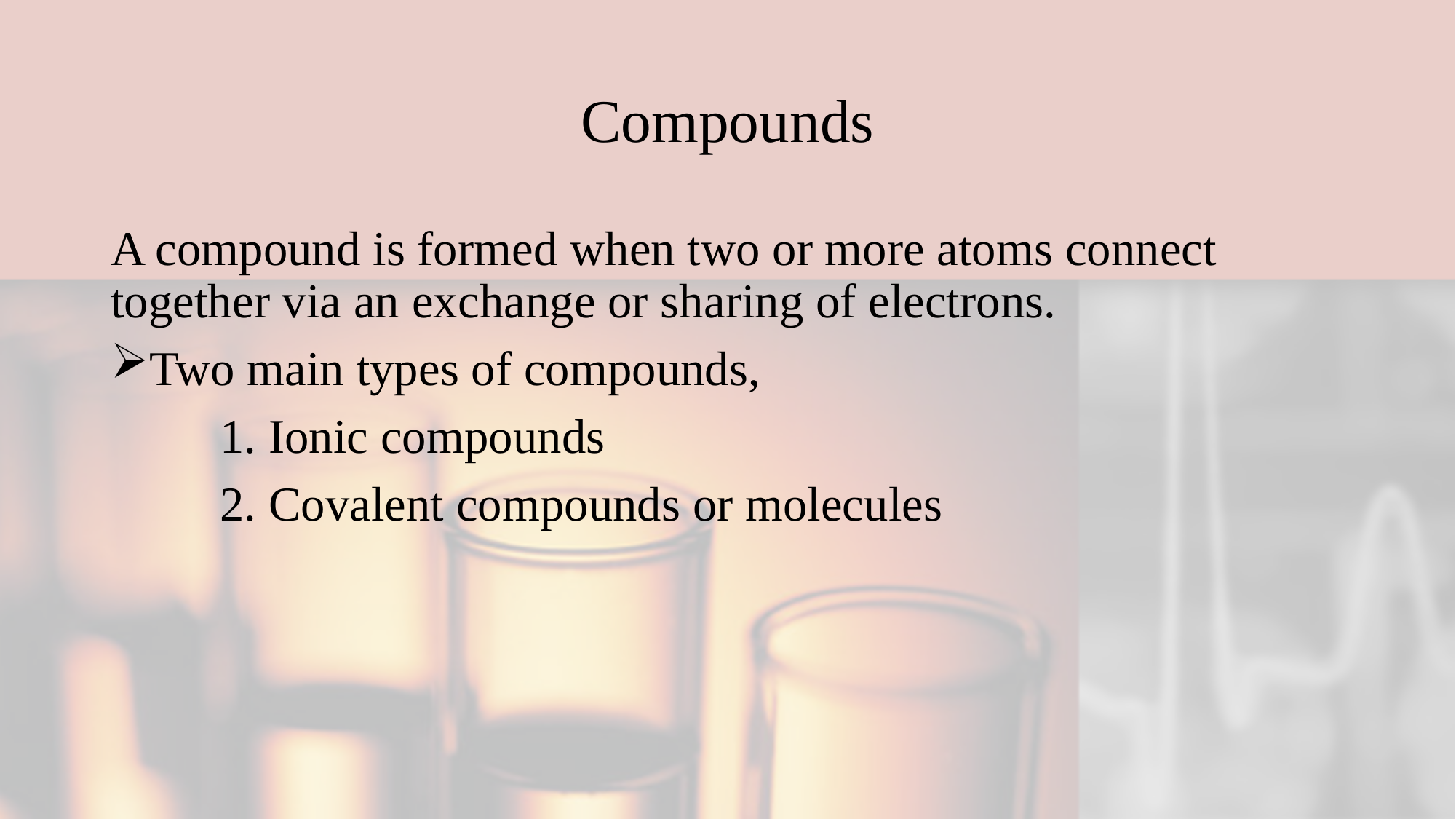

# Compounds
A compound is formed when two or more atoms connect together via an exchange or sharing of electrons.
Two main types of compounds,
	1. Ionic compounds
	2. Covalent compounds or molecules